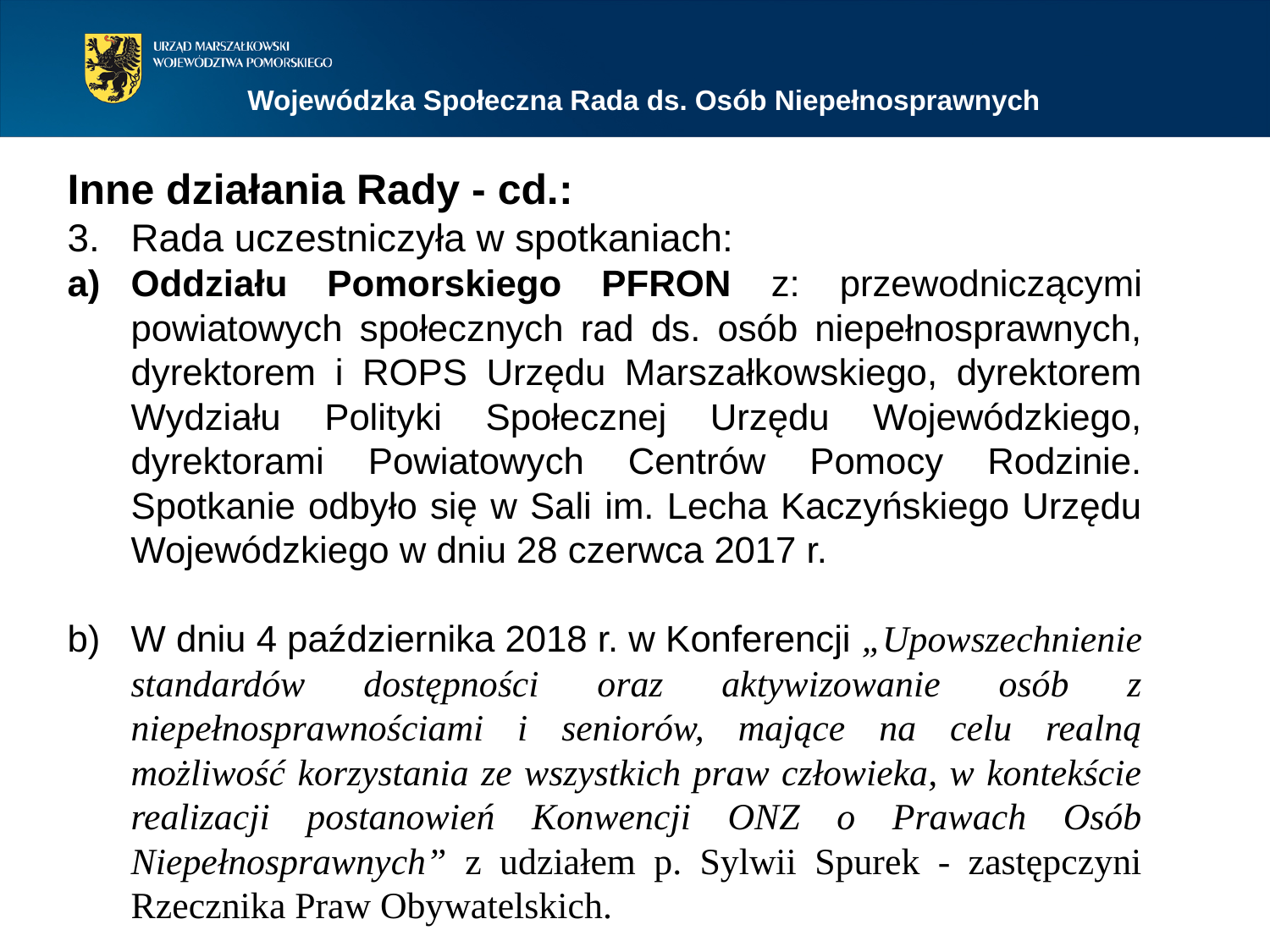

Wojewódzka Społeczna Rada ds. Osób Niepełnosprawnych
Inne działania Rady - cd.:
Rada uczestniczyła w spotkaniach:
Oddziału Pomorskiego PFRON z: przewodniczącymi powiatowych społecznych rad ds. osób niepełnosprawnych, dyrektorem i ROPS Urzędu Marszałkowskiego, dyrektorem Wydziału Polityki Społecznej Urzędu Wojewódzkiego, dyrektorami Powiatowych Centrów Pomocy Rodzinie. Spotkanie odbyło się w Sali im. Lecha Kaczyńskiego Urzędu Wojewódzkiego w dniu 28 czerwca 2017 r.

W dniu 4 października 2018 r. w Konferencji „Upowszechnienie standardów dostępności oraz aktywizowanie osób z niepełnosprawnościami i seniorów, mające na celu realną możliwość korzystania ze wszystkich praw człowieka, w kontekście realizacji postanowień Konwencji ONZ o Prawach Osób Niepełnosprawnych” z udziałem p. Sylwii Spurek - zastępczyni Rzecznika Praw Obywatelskich.